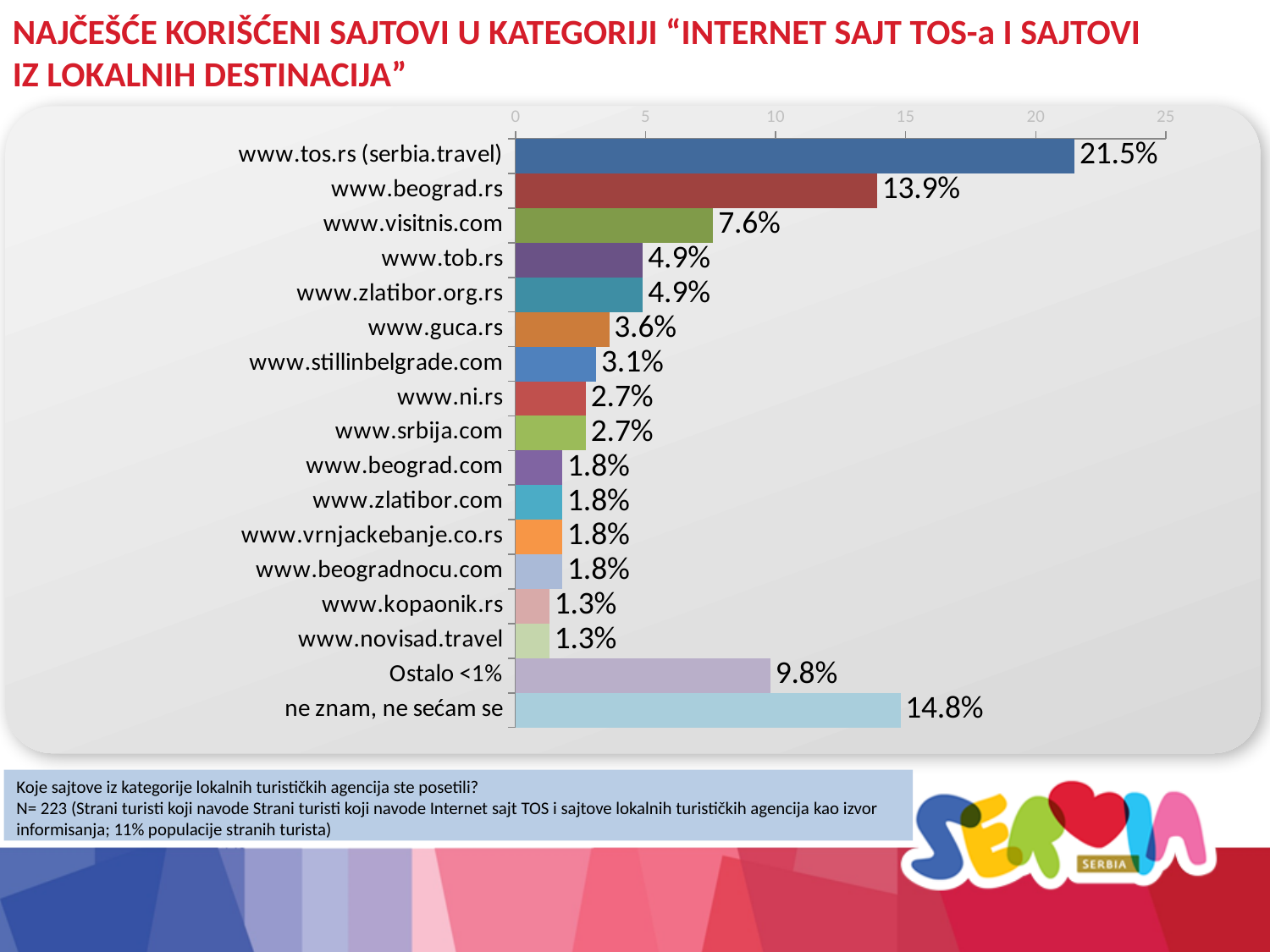

NAJČEŠĆE KORIŠĆENI SAJTOVI U KATEGORIJI “INTERNET SAJT TOS-a I SAJTOVI
IZ LOKALNIH DESTINACIJA”

### Chart

| Category | Series 1 |
|---|---|
| www.tos.rs (serbia.travel) | 21.5 |
| www.beograd.rs | 13.9 |
| www.visitnis.com | 7.6 |
| www.tob.rs | 4.9 |
| www.zlatibor.org.rs | 4.9 |
| www.guca.rs | 3.6 |
| www.stillinbelgrade.com | 3.1 |
| www.ni.rs | 2.7 |
| www.srbija.com | 2.7 |
| www.beograd.com | 1.8 |
| www.zlatibor.com | 1.8 |
| www.vrnjackebanje.co.rs | 1.8 |
| www.beogradnocu.com | 1.8 |
| www.kopaonik.rs | 1.3 |
| www.novisad.travel | 1.3 |
| Ostalo <1% | 9.8 |
| ne znam, ne sećam se | 14.8 |

Koje sajtove iz kategorije lokalnih turističkih agencija ste posetili?
N= 223 (Strani turisti koji navode Strani turisti koji navode Internet sajt TOS i sajtove lokalnih turističkih agencija kao izvor informisanja; 11% populacije stranih turista)